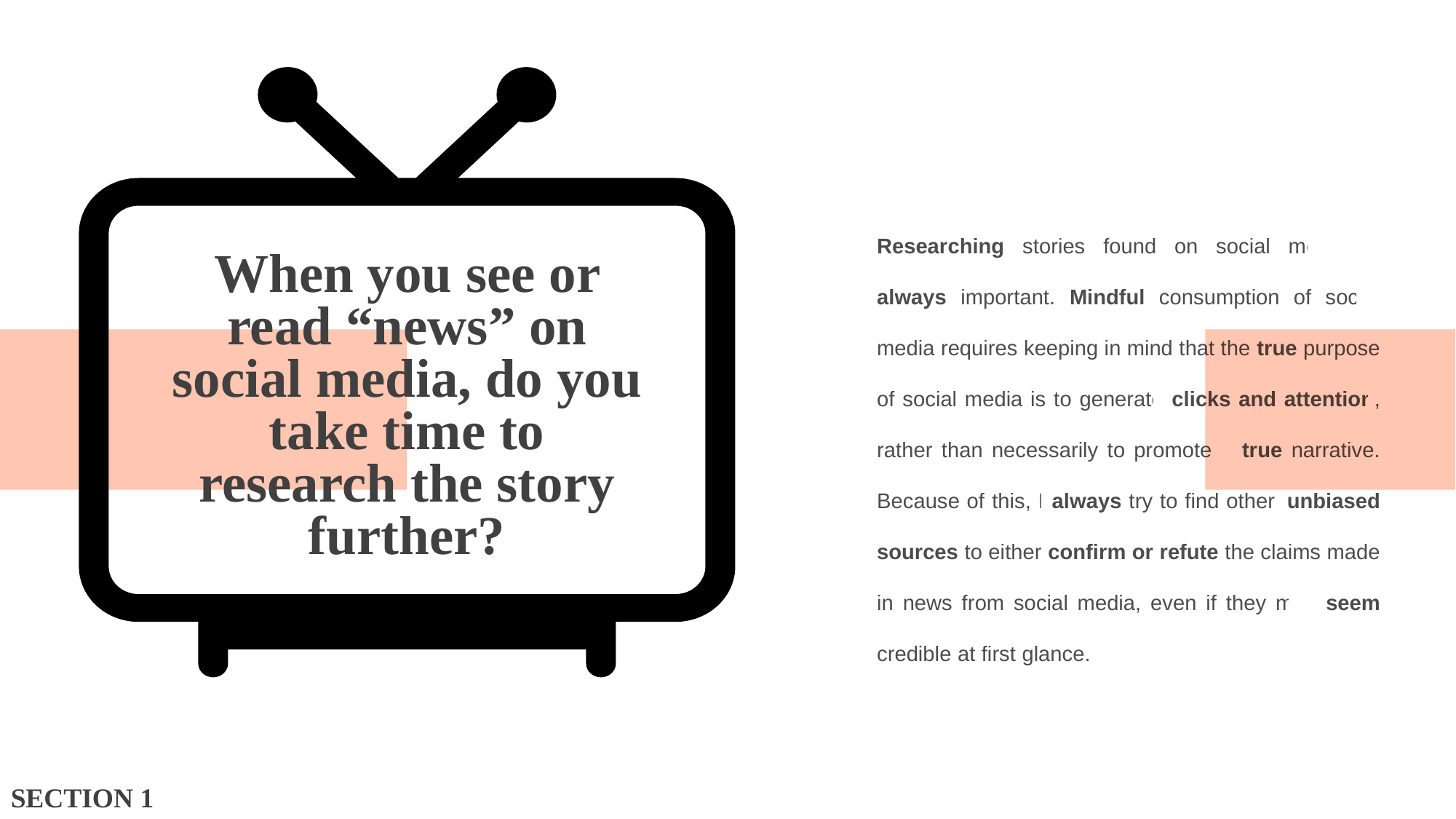

Researching stories found on social media is always important. Mindful consumption of social media requires keeping in mind that the true purpose of social media is to generate clicks and attention, rather than necessarily to promote a true narrative. Because of this, I always try to find other, unbiased sources to either confirm or refute the claims made in news from social media, even if they may seem credible at first glance.
When you see or read “news” on social media, do you take time to research the story further?

SECTION 1